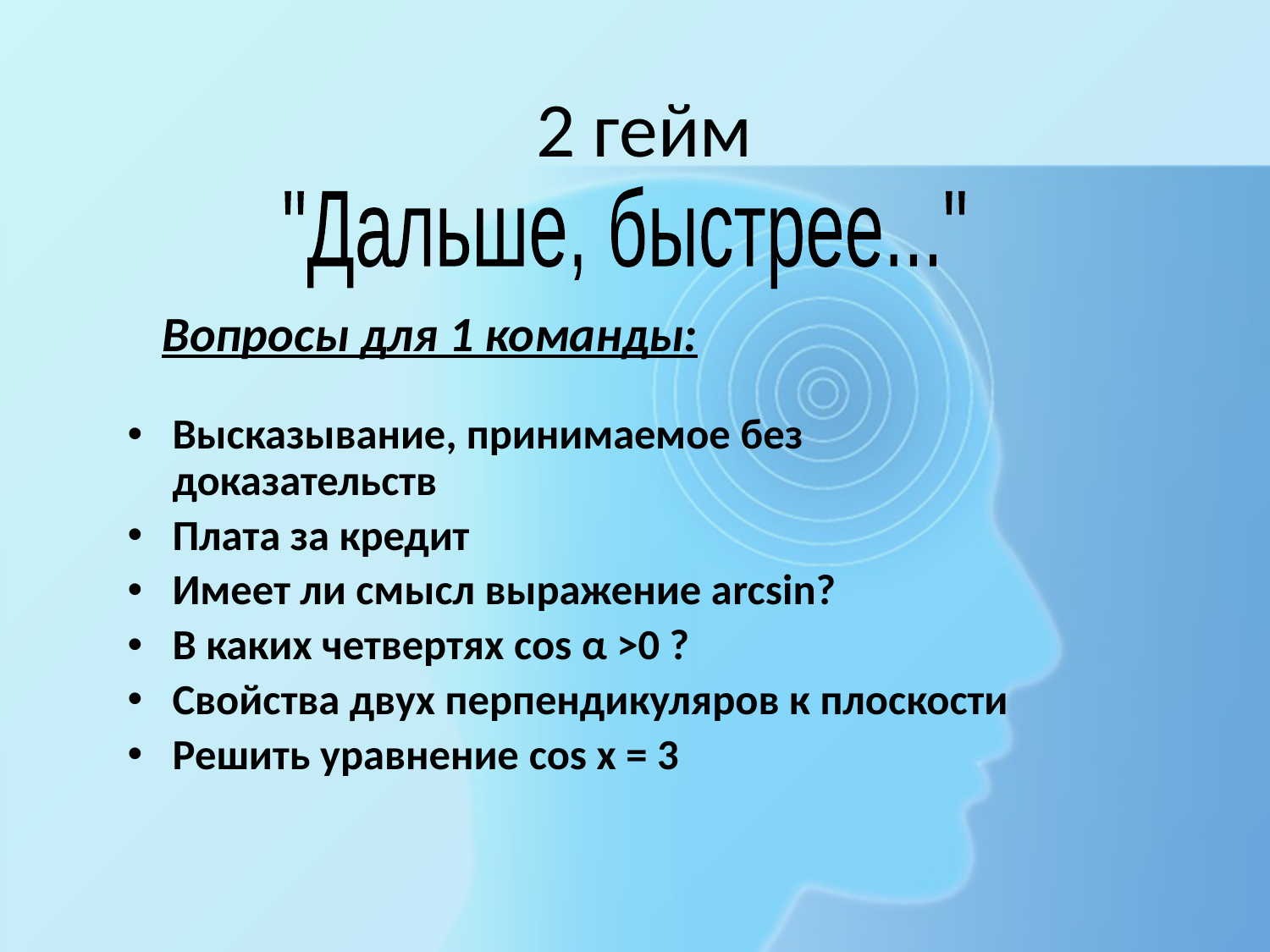

# 2 гейм
"Дальше, быстрее..."
Вопросы для 1 команды:

Высказывание, принимаемое без доказательств
Плата за кредит
Имеет ли смысл выражение аrcsin?
В каких четвертях cos α >0 ?
Свойства двух перпендикуляров к плоскости
Решить уравнение cos x = 3